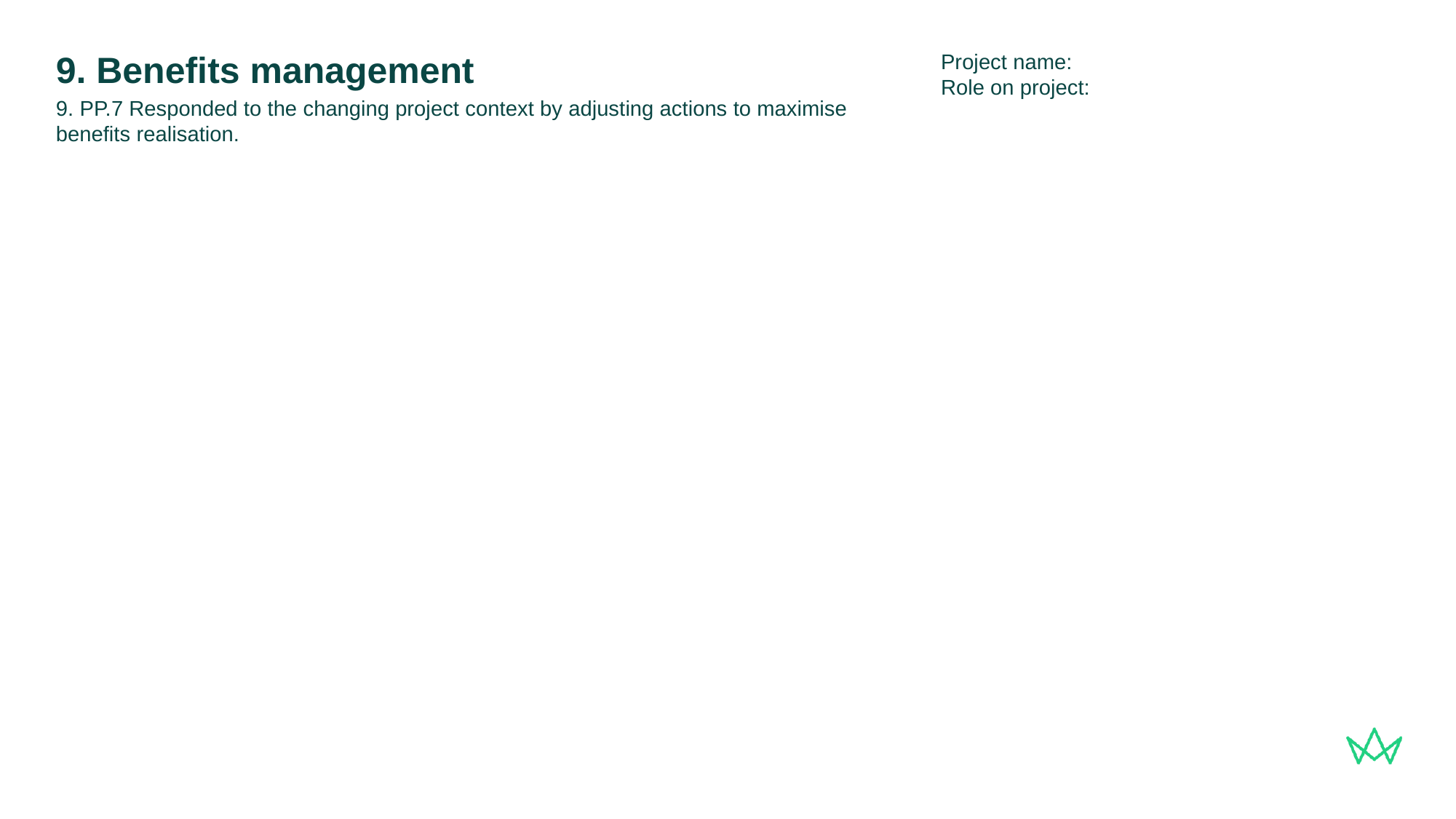

Project name:
Role on project:
# 9. Benefits management
9. PP.7 Responded to the changing project context by adjusting actions to maximise benefits realisation.